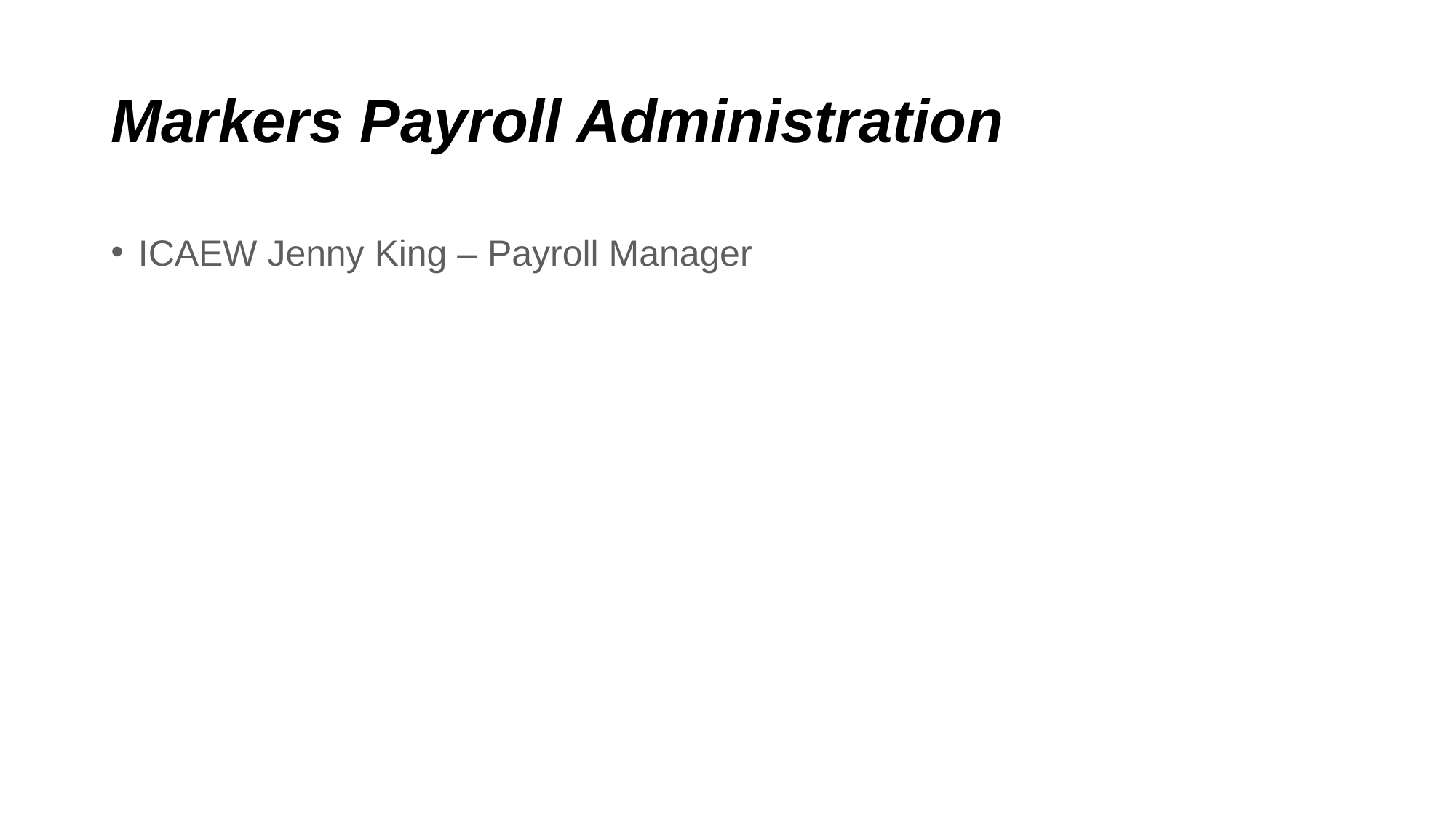

# Markers Payroll Administration
ICAEW Jenny King – Payroll Manager